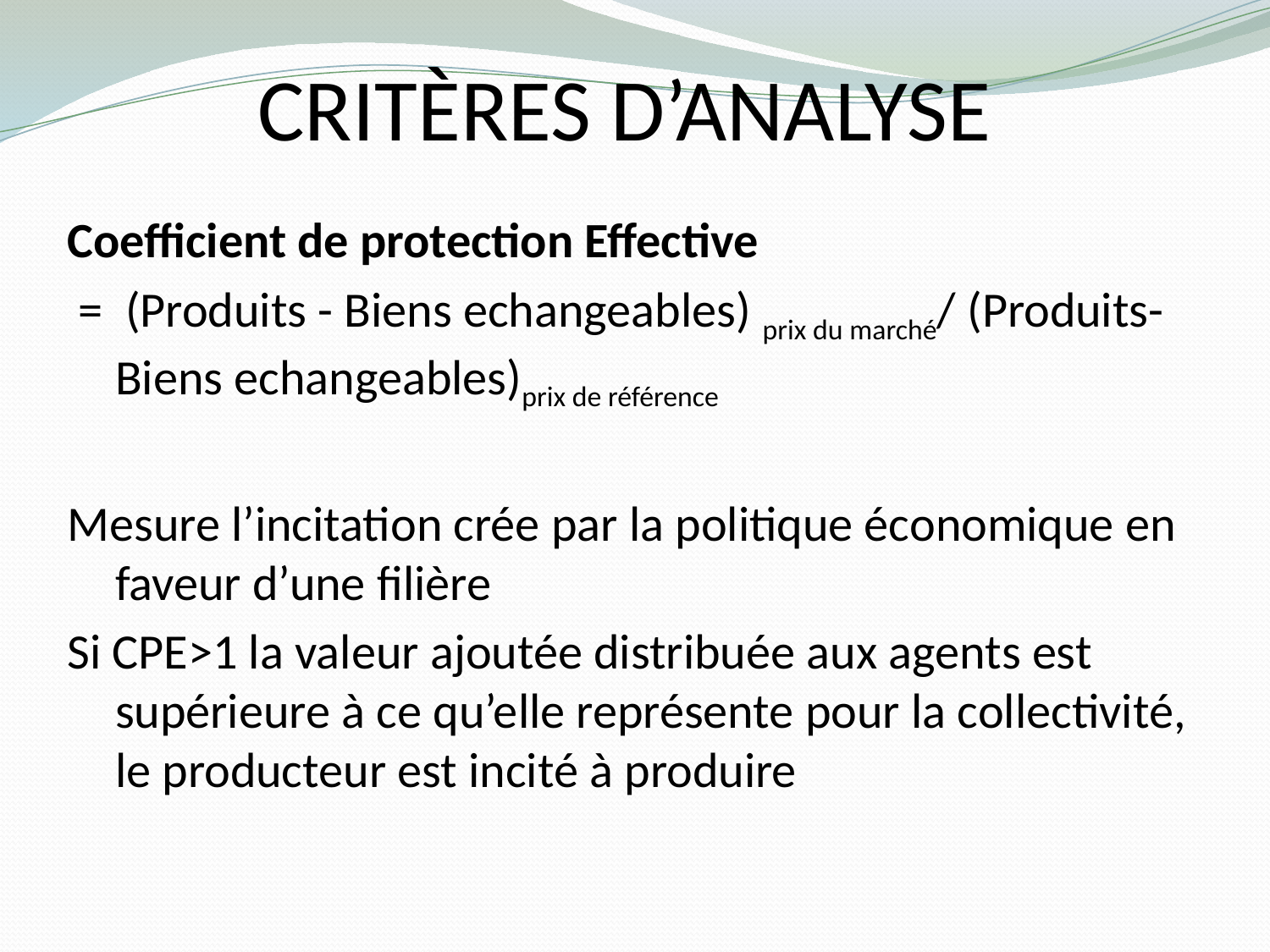

# Critères d’analyse
Coefficient de protection Effective
 =  (Produits - Biens echangeables) prix du marché/ (Produits- Biens echangeables)prix de référence

Mesure l’incitation crée par la politique économique en faveur d’une filière
Si CPE>1 la valeur ajoutée distribuée aux agents est supérieure à ce qu’elle représente pour la collectivité, le producteur est incité à produire